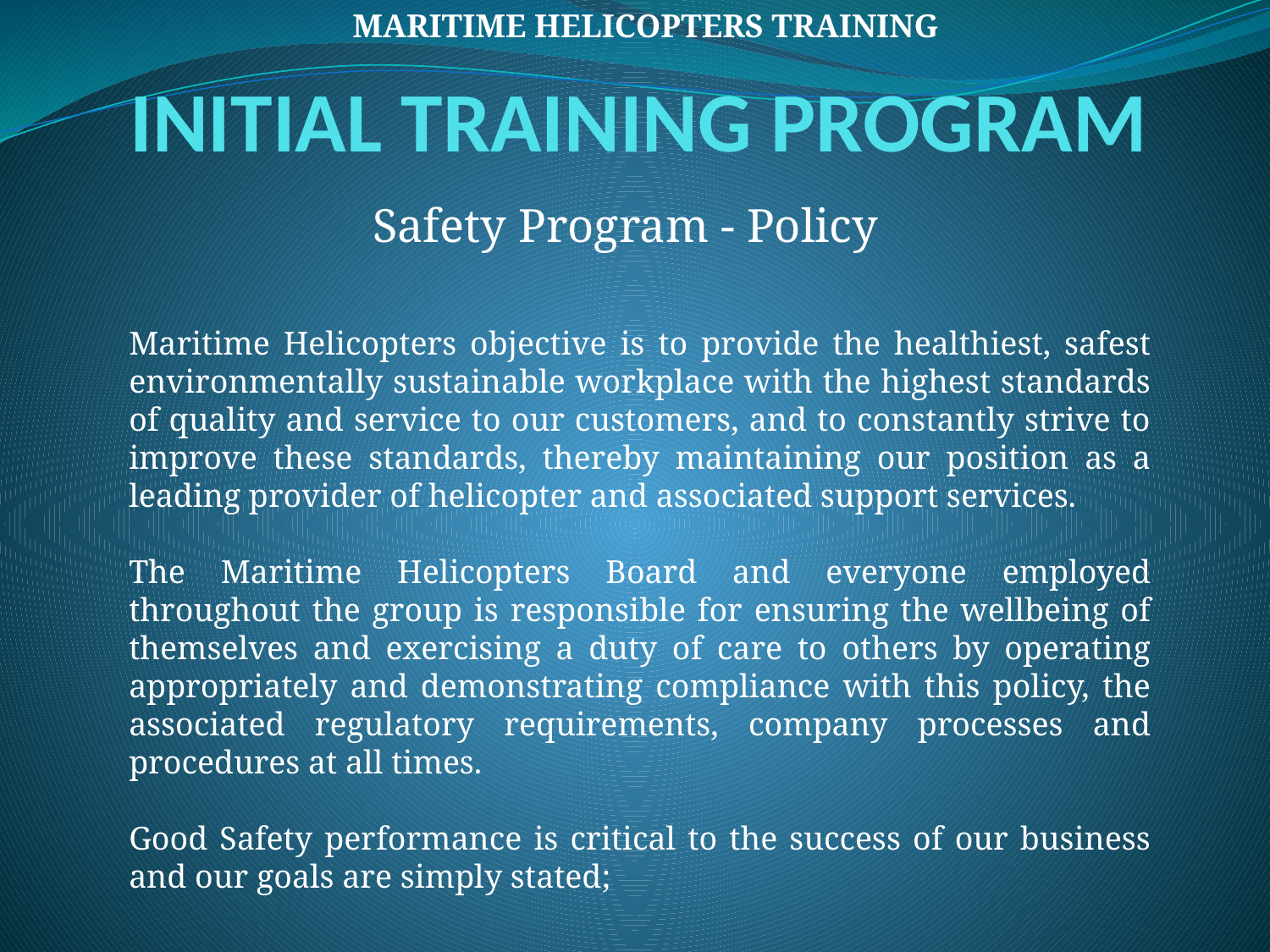

MARITIME HELICOPTERS TRAINING
# INITIAL TRAINING PROGRAM
Safety Program - Policy
Maritime Helicopters objective is to provide the healthiest, safest environmentally sustainable workplace with the highest standards of quality and service to our customers, and to constantly strive to improve these standards, thereby maintaining our position as a leading provider of helicopter and associated support services.

The Maritime Helicopters Board and everyone employed throughout the group is responsible for ensuring the wellbeing of themselves and exercising a duty of care to others by operating appropriately and demonstrating compliance with this policy, the associated regulatory requirements, company processes and procedures at all times.

Good Safety performance is critical to the success of our business and our goals are simply stated;